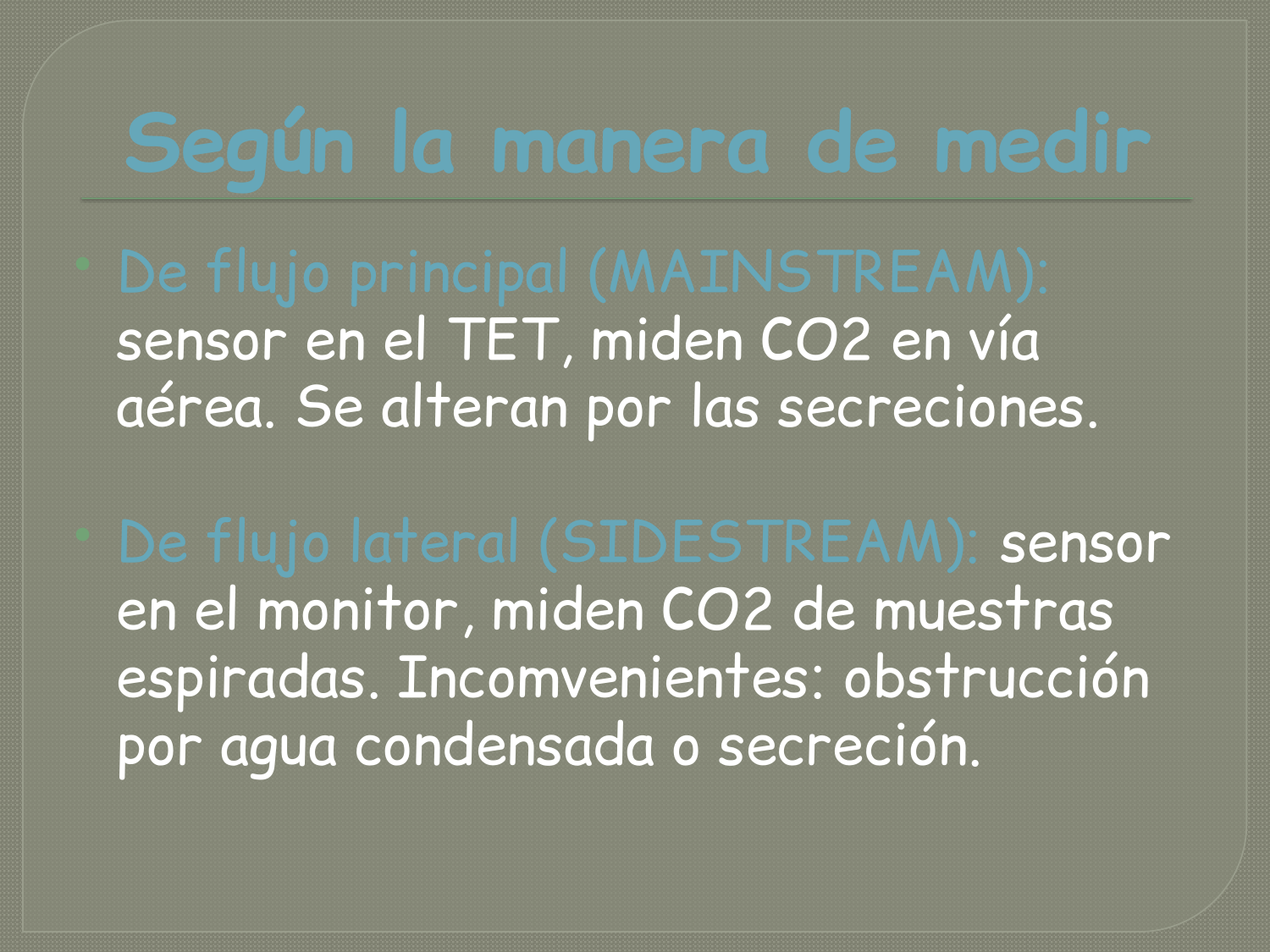

# Según la manera de medir
De flujo principal (MAINSTREAM): sensor en el TET, miden CO2 en vía aérea. Se alteran por las secreciones.

De flujo lateral (SIDESTREAM): sensor en el monitor, miden CO2 de muestras espiradas. Incomvenientes: obstrucción por agua condensada o secreción.